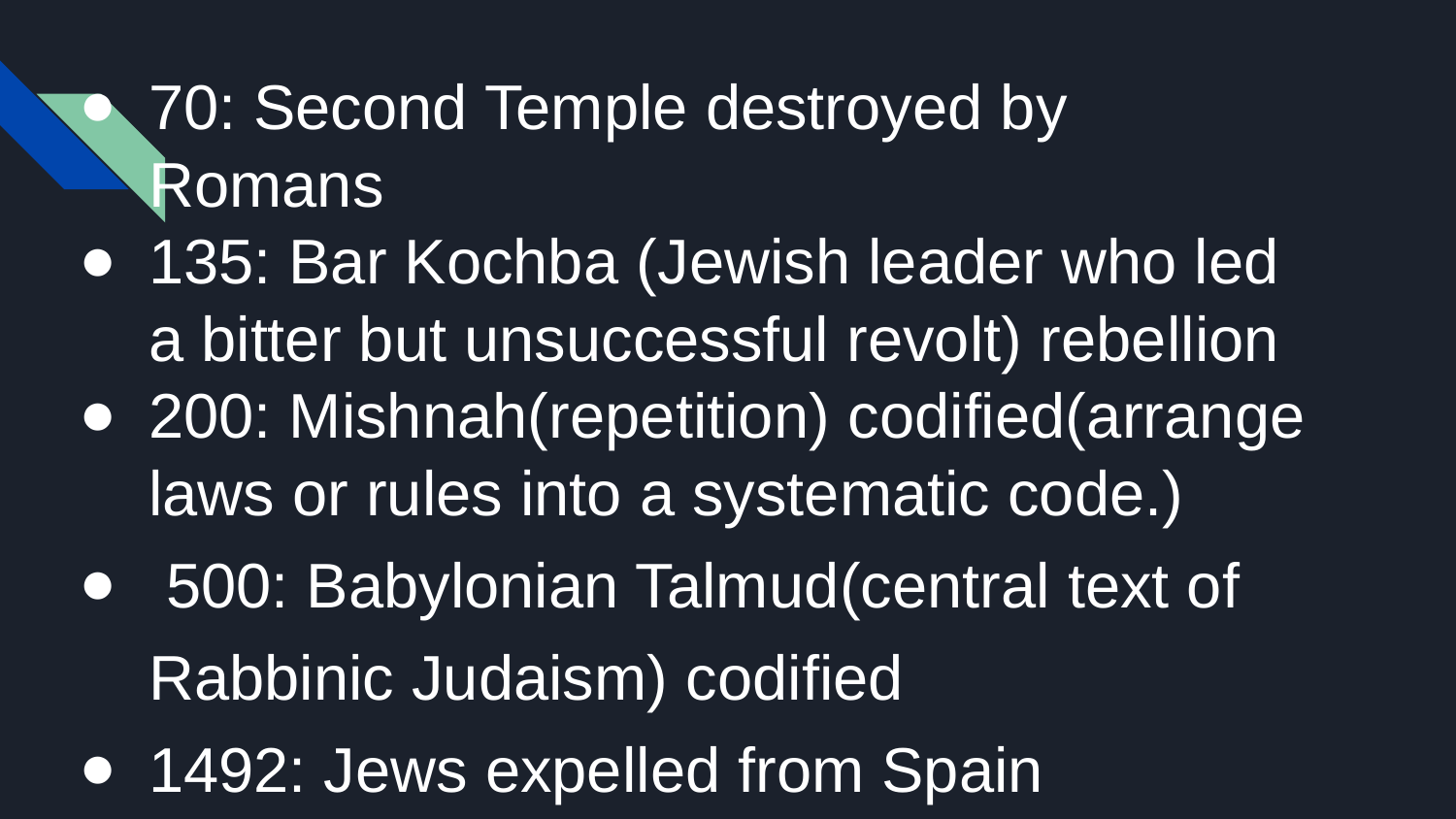

70: Second Temple destroyed by Romans
135: Bar Kochba (Jewish leader who led a bitter but unsuccessful revolt) rebellion
200: Mishnah(repetition) codified(arrange laws or rules into a systematic code.)
 500: Babylonian Talmud(central text of Rabbinic Judaism) codified
1492: Jews expelled from Spain